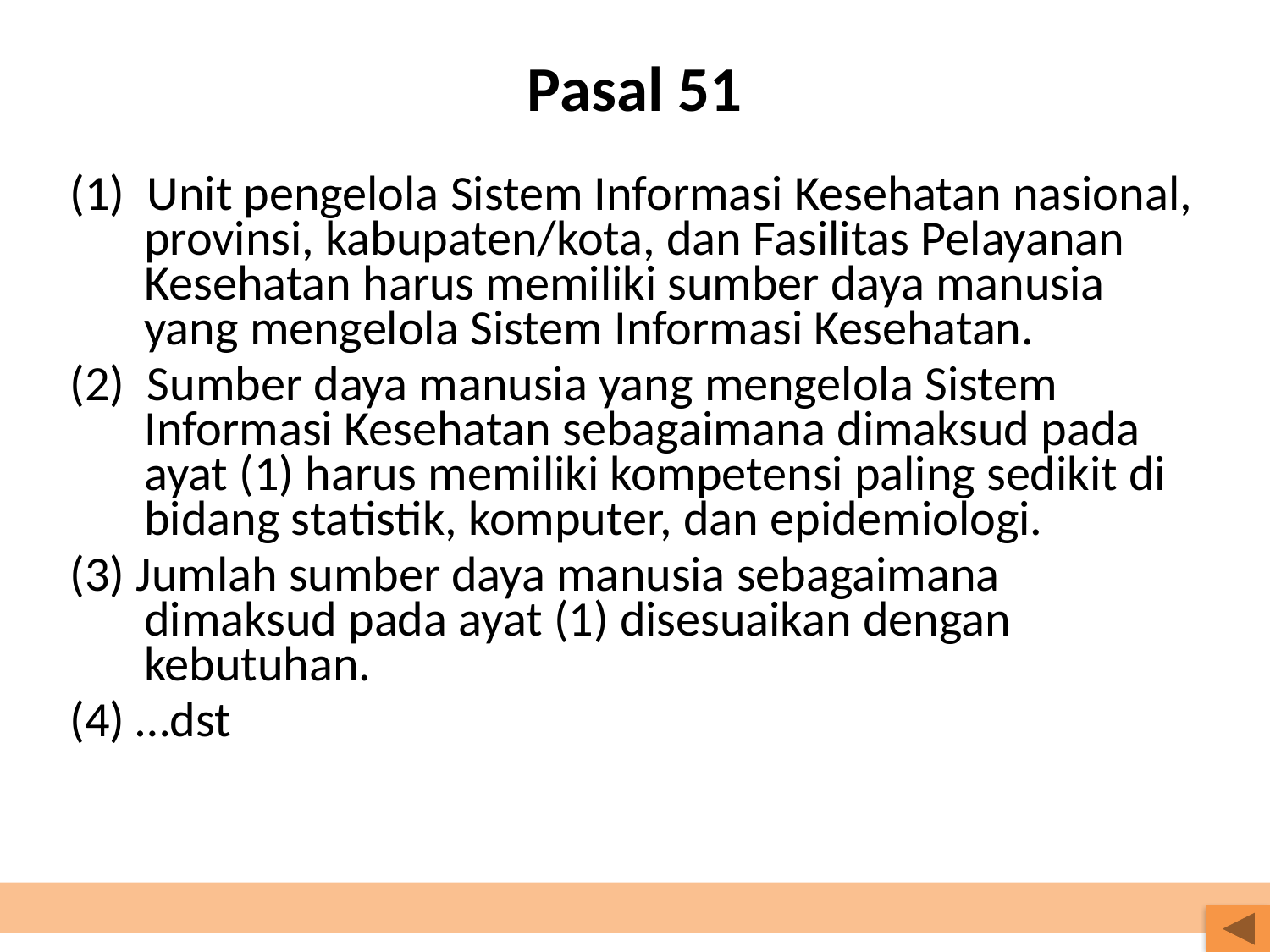

# Pasal 51
(1)  Unit pengelola Sistem Informasi Kesehatan nasional, provinsi, kabupaten/kota, dan Fasilitas Pelayanan Kesehatan harus memiliki sumber daya manusia yang mengelola Sistem Informasi Kesehatan.
(2)  Sumber daya manusia yang mengelola Sistem Informasi Kesehatan sebagaimana dimaksud pada ayat (1) harus memiliki kompetensi paling sedikit di bidang statistik, komputer, dan epidemiologi.
(3) Jumlah sumber daya manusia sebagaimana dimaksud pada ayat (1) disesuaikan dengan kebutuhan.
(4) …dst